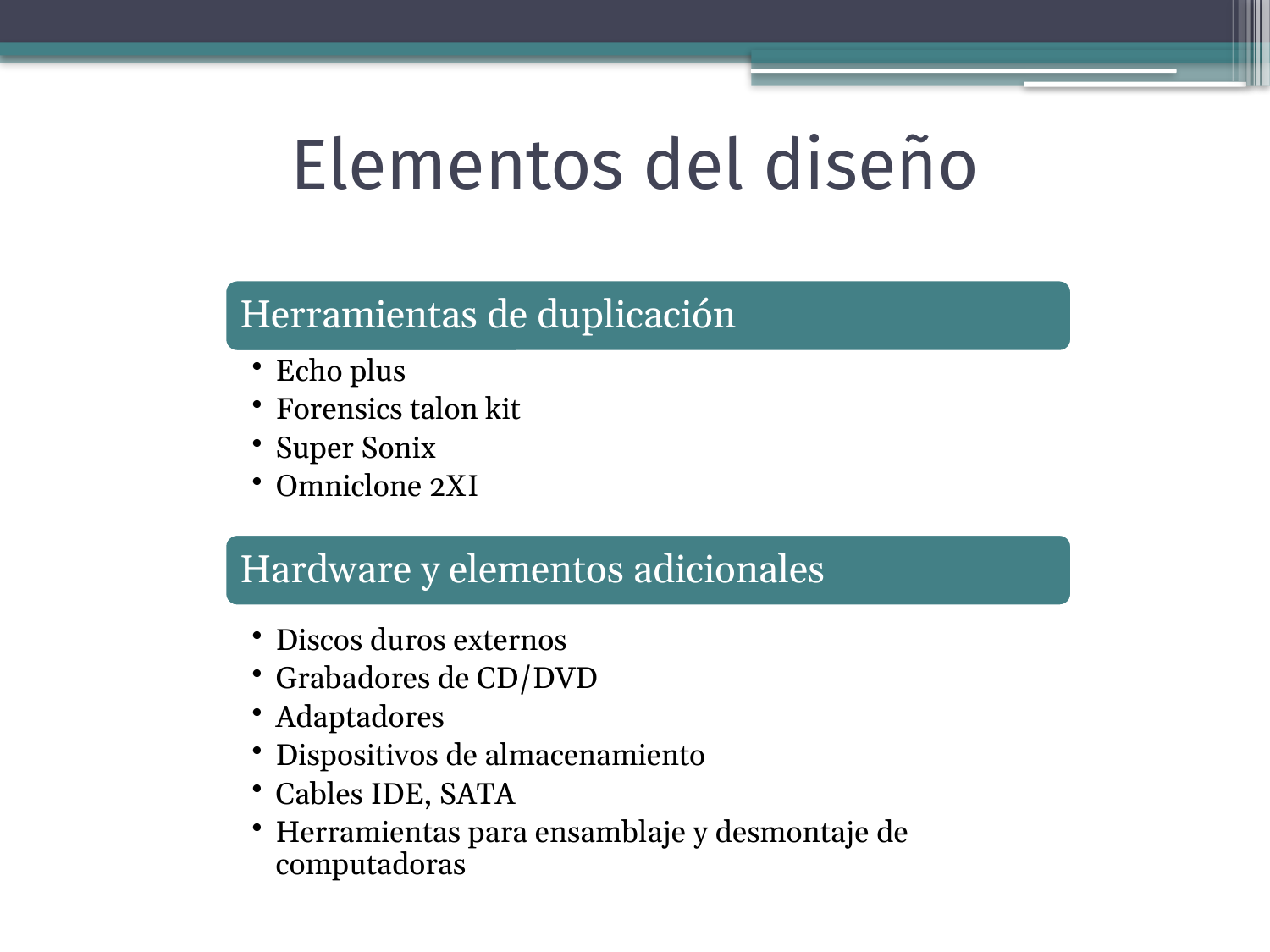

# Elementos del diseño
Herramientas de duplicación
Echo plus
Forensics talon kit
Super Sonix
Omniclone 2XI
Hardware y elementos adicionales

Discos duros externos
Grabadores de CD/DVD
Adaptadores
Dispositivos de almacenamiento
Cables IDE, SATA
Herramientas para ensamblaje y desmontaje de computadoras